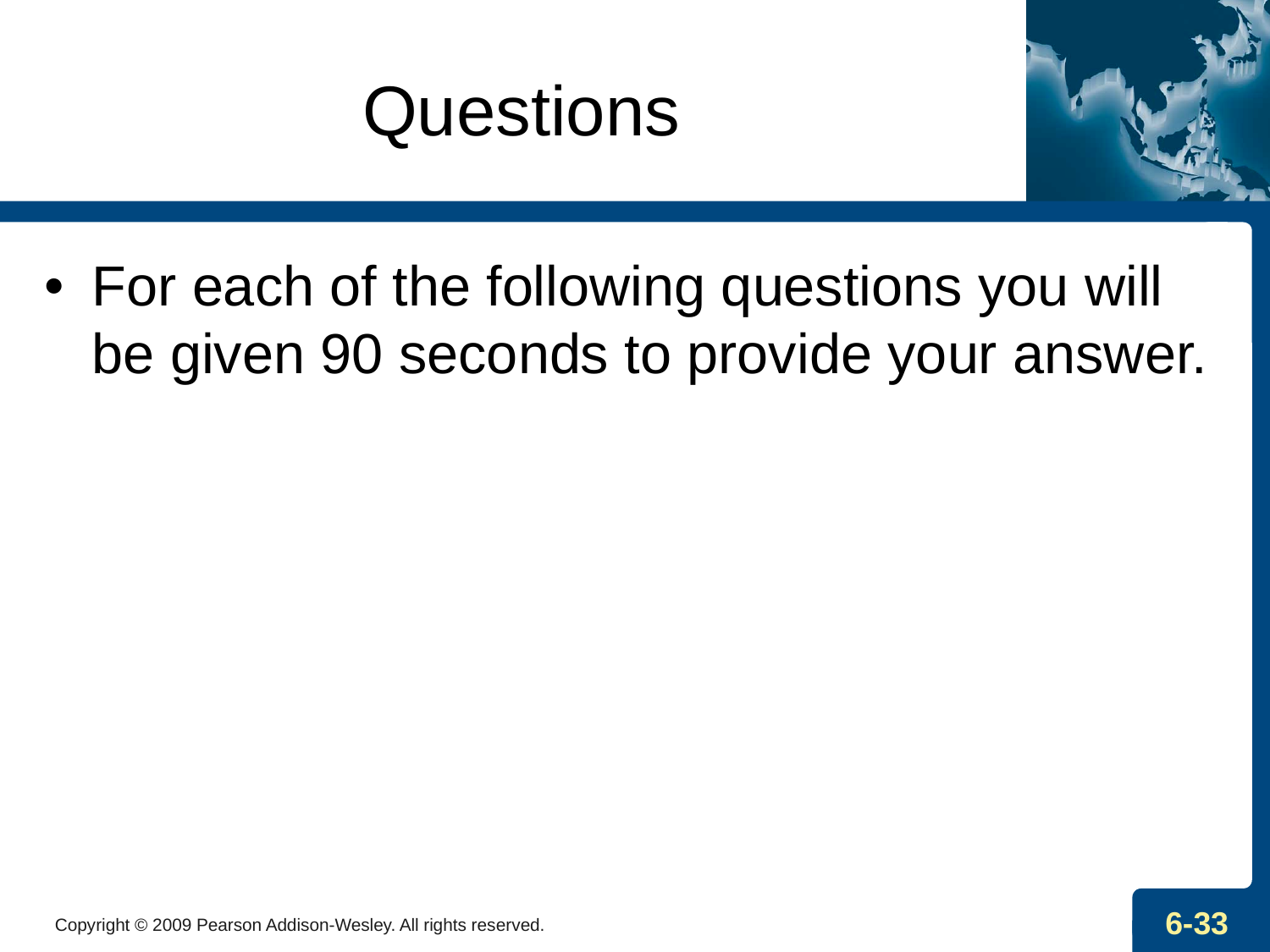

Questions
For each of the following questions you will be given 90 seconds to provide your answer.
Copyright © 2009 Pearson Addison-Wesley. All rights reserved.
6-33